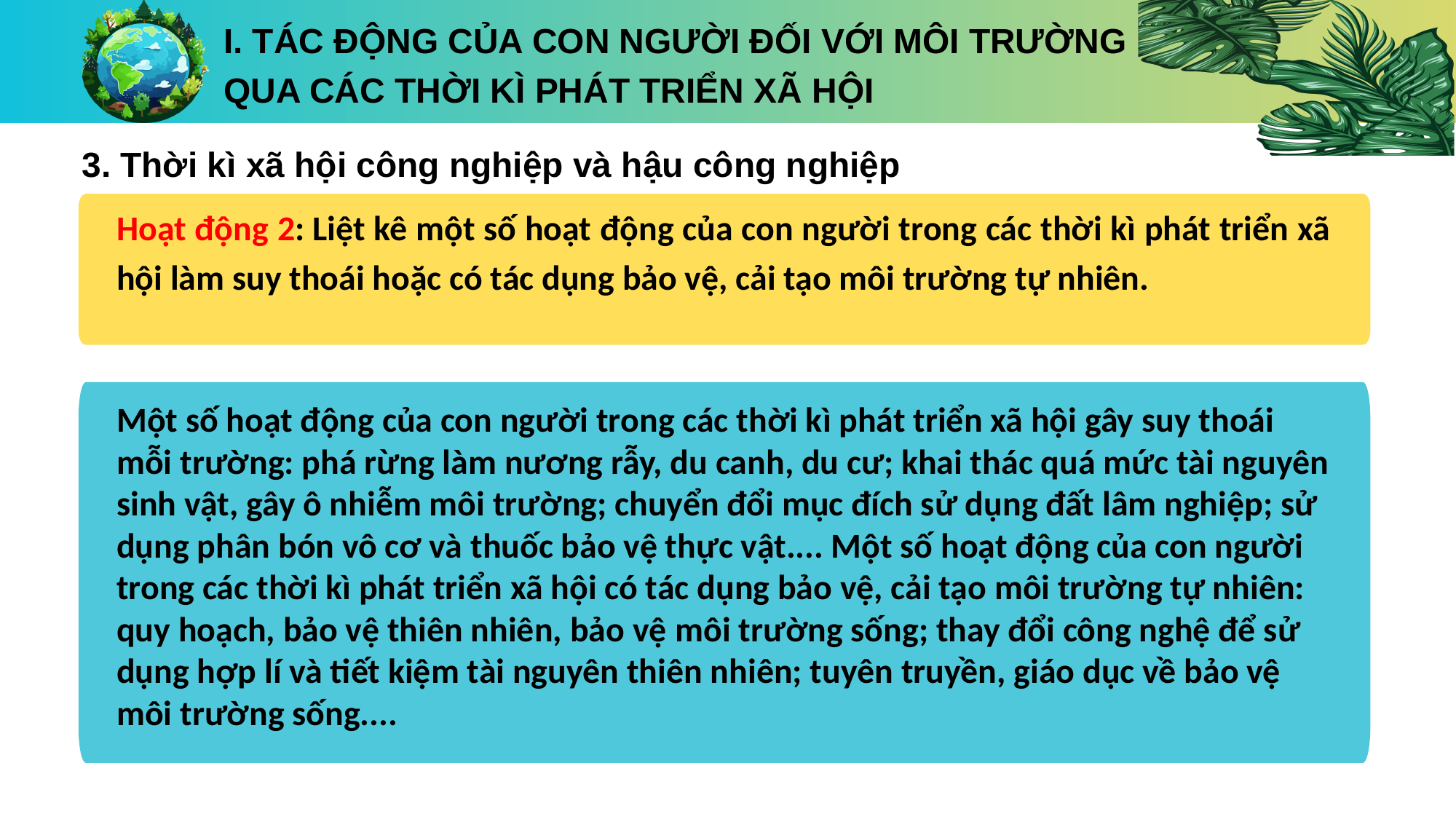

I. TÁC ĐỘNG CỦA CON NGƯỜI ĐỐI VỚI MÔI TRƯỜNG
QUA CÁC THỜI KÌ PHÁT TRIỂN XÃ HỘI

3. Thời kì xã hội công nghiệp và hậu công nghiệp

Hoạt động 2: Liệt kê một số hoạt động của con người trong các thời kì phát triển xã hội làm suy thoái hoặc có tác dụng bảo vệ, cải tạo môi trường tự nhiên.

Một số hoạt động của con người trong các thời kì phát triển xã hội gây suy thoái mỗi trường: phá rừng làm nương rẫy, du canh, du cư; khai thác quá mức tài nguyên sinh vật, gây ô nhiễm môi trường; chuyển đổi mục đích sử dụng đất lâm nghiệp; sử dụng phân bón vô cơ và thuốc bảo vệ thực vật.... Một số hoạt động của con người trong các thời kì phát triển xã hội có tác dụng bảo vệ, cải tạo môi trường tự nhiên: quy hoạch, bảo vệ thiên nhiên, bảo vệ môi trường sống; thay đổi công nghệ để sử dụng hợp lí và tiết kiệm tài nguyên thiên nhiên; tuyên truyền, giáo dục về bảo vệ môi trường sống....